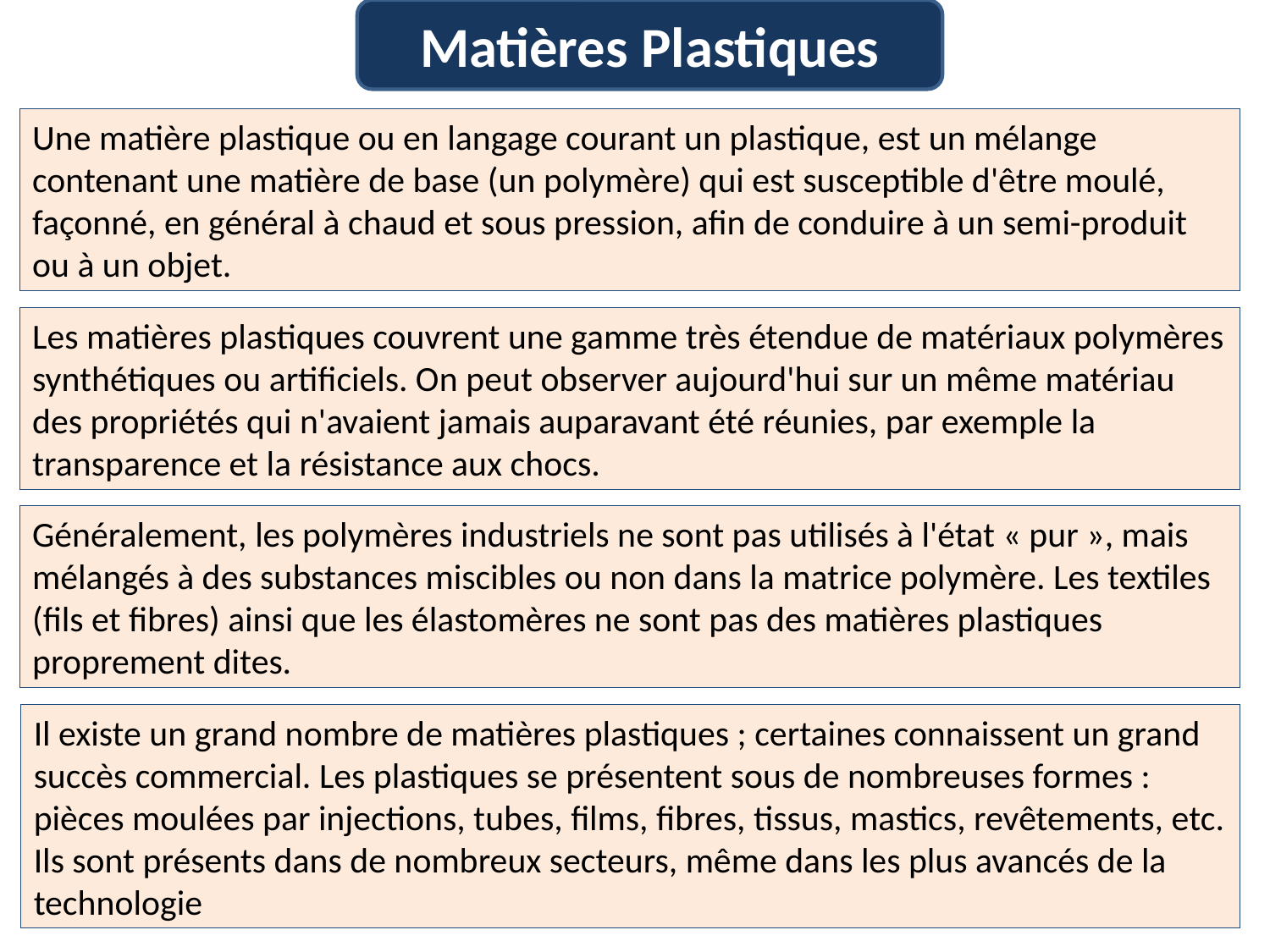

Matières Plastiques
Une matière plastique ou en langage courant un plastique, est un mélange
contenant une matière de base (un polymère) qui est susceptible d'être moulé,
façonné, en général à chaud et sous pression, afin de conduire à un semi-produit ou à un objet.
Les matières plastiques couvrent une gamme très étendue de matériaux polymères
synthétiques ou artificiels. On peut observer aujourd'hui sur un même matériau des propriétés qui n'avaient jamais auparavant été réunies, par exemple la transparence et la résistance aux chocs.
Généralement, les polymères industriels ne sont pas utilisés à l'état « pur », mais
mélangés à des substances miscibles ou non dans la matrice polymère. Les textiles (fils et fibres) ainsi que les élastomères ne sont pas des matières plastiques proprement dites.
Il existe un grand nombre de matières plastiques ; certaines connaissent un grand succès commercial. Les plastiques se présentent sous de nombreuses formes : pièces moulées par injections, tubes, films, fibres, tissus, mastics, revêtements, etc. Ils sont présents dans de nombreux secteurs, même dans les plus avancés de la technologie